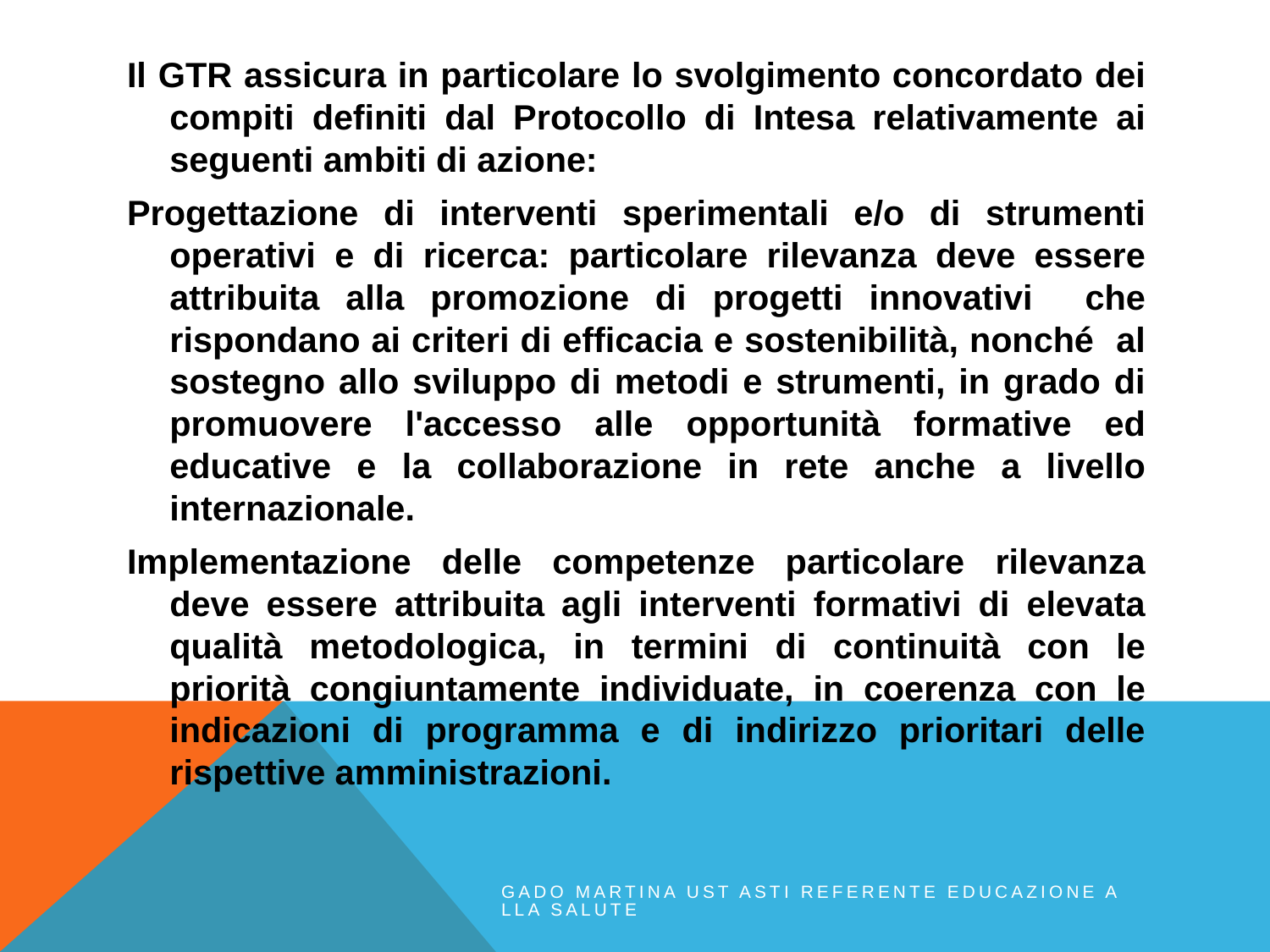

Il GTR assicura in particolare lo svolgimento concordato dei compiti definiti dal Protocollo di Intesa relativamente ai seguenti ambiti di azione:
Progettazione di interventi sperimentali e/o di strumenti operativi e di ricerca: particolare rilevanza deve essere attribuita alla promozione di progetti innovativi  che rispondano ai criteri di efficacia e sostenibilità, nonché  al sostegno allo sviluppo di metodi e strumenti, in grado di promuovere l'accesso alle opportunità formative ed educative e la collaborazione in rete anche a livello internazionale.
Implementazione delle competenze particolare rilevanza deve essere attribuita agli interventi formativi di elevata qualità metodologica, in termini di continuità con le priorità congiuntamente individuate, in coerenza con le indicazioni di programma e di indirizzo prioritari delle rispettive amministrazioni.

GADO MARTINA UST ASTI REFERENTE EDUCAZIONE ALLA SALUTE